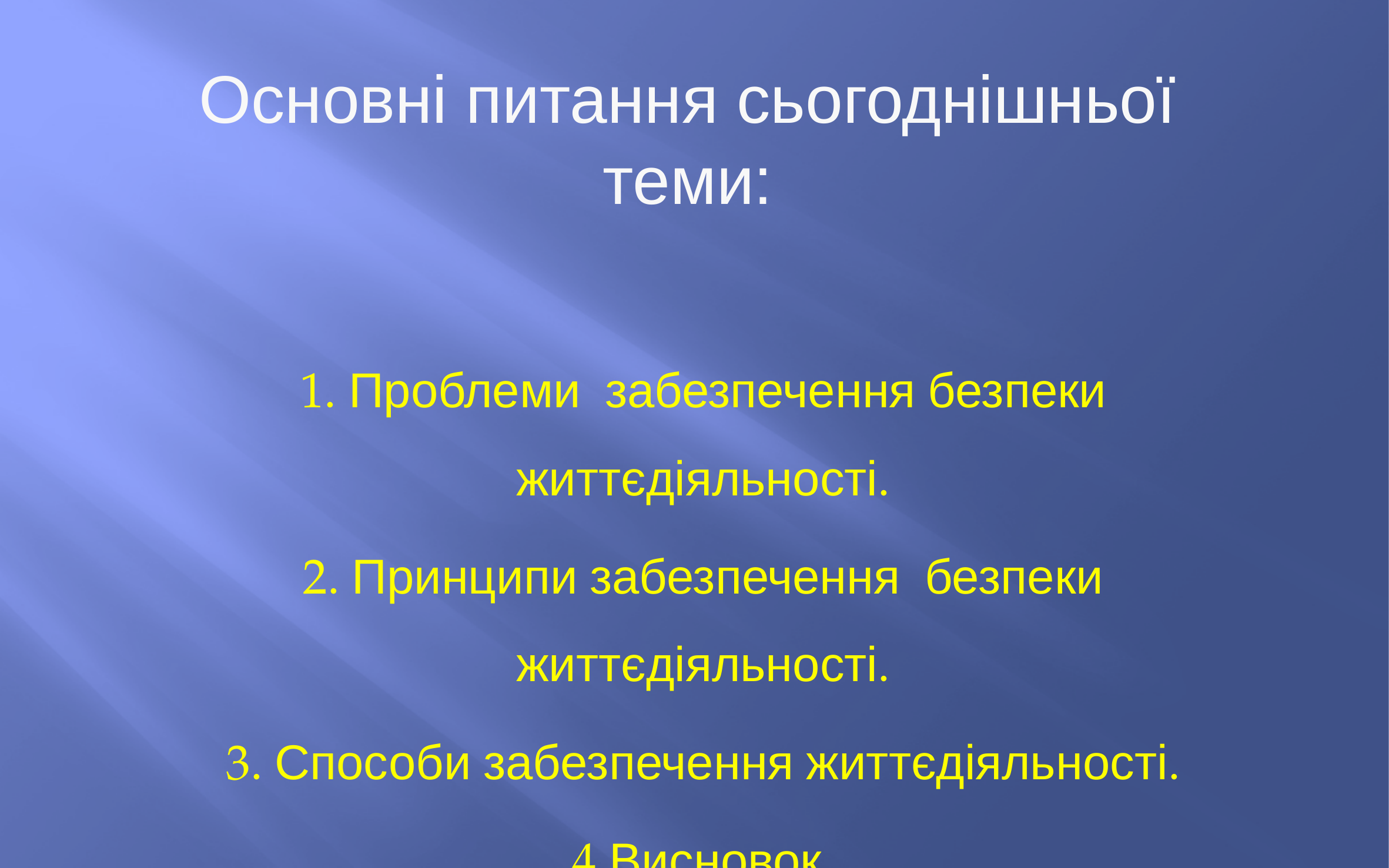

# Основні питання сьогоднішньої теми:
1. Проблеми  забезпечення безпеки життєдіяльності.
2. Принципи забезпечення  безпеки життєдіяльності.
3. Способи забезпечення життєдіяльності.
4.Висновок.